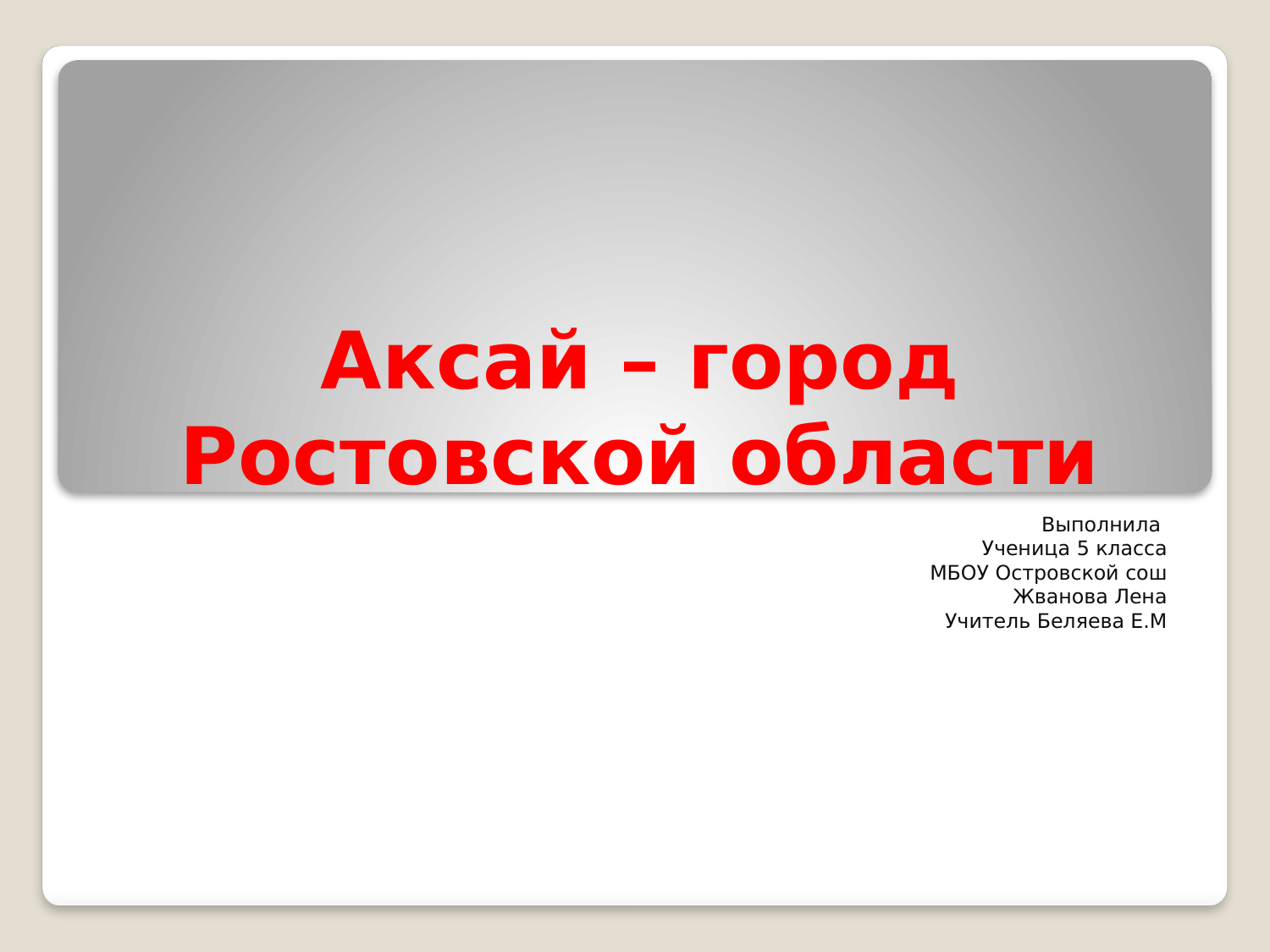

# Аксай – город Ростовской области
Выполнила
Ученица 5 класса
МБОУ Островской сош
Жванова Лена
Учитель Беляева Е.М